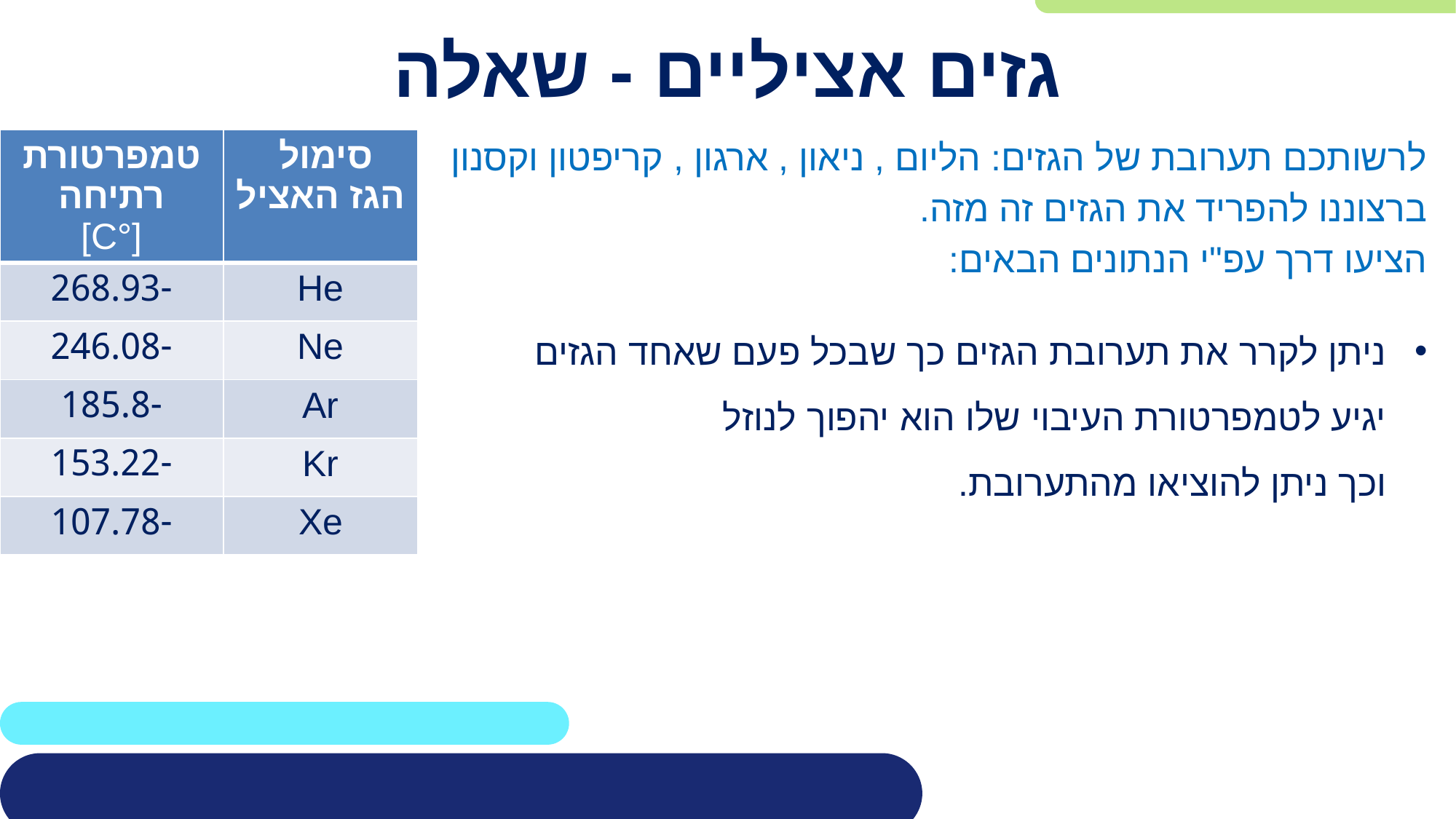

# גזים אציליים - שאלה
| טמפרטורת רתיחה [°C] | סימול הגז האציל |
| --- | --- |
| -268.93 | He |
| -246.08 | Ne |
| -185.8 | Ar |
| -153.22 | Kr |
| -107.78 | Xe |
ניתן לקרר את תערובת הגזים כך שבכל פעם שאחד הגזים
יגיע לטמפרטורת העיבוי שלו הוא יהפוך לנוזל
וכך ניתן להוציאו מהתערובת.

לרשותכם תערובת של הגזים: הליום , ניאון , ארגון , קריפטון וקסנון
ברצוננו להפריד את הגזים זה מזה.
הציעו דרך עפ"י הנתונים הבאים: